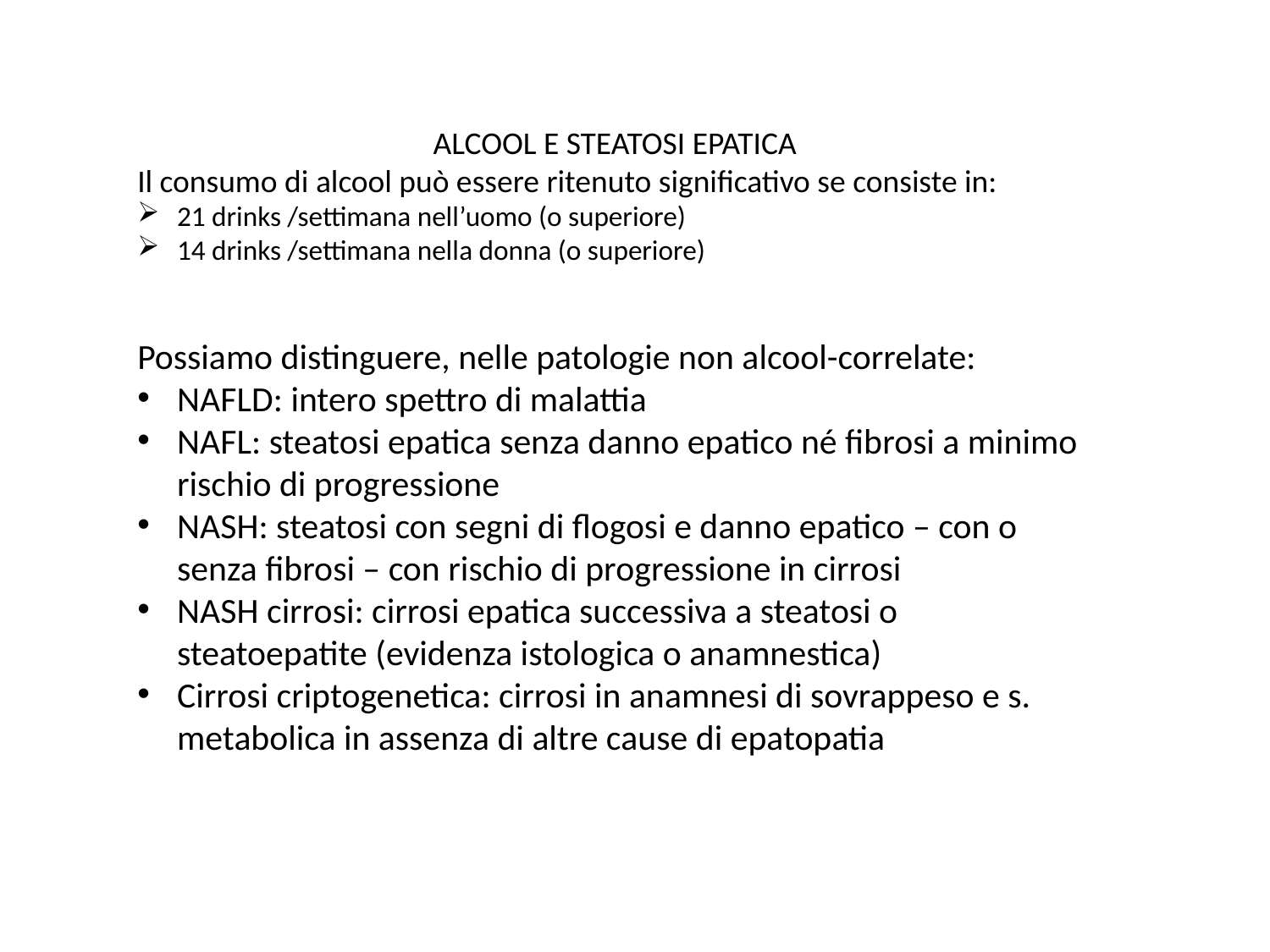

ALCOOL E STEATOSI EPATICA
Il consumo di alcool può essere ritenuto significativo se consiste in:
21 drinks /settimana nell’uomo (o superiore)
14 drinks /settimana nella donna (o superiore)

Possiamo distinguere, nelle patologie non alcool-correlate:
NAFLD: intero spettro di malattia
NAFL: steatosi epatica senza danno epatico né fibrosi a minimo rischio di progressione
NASH: steatosi con segni di flogosi e danno epatico – con o senza fibrosi – con rischio di progressione in cirrosi
NASH cirrosi: cirrosi epatica successiva a steatosi o steatoepatite (evidenza istologica o anamnestica)
Cirrosi criptogenetica: cirrosi in anamnesi di sovrappeso e s. metabolica in assenza di altre cause di epatopatia